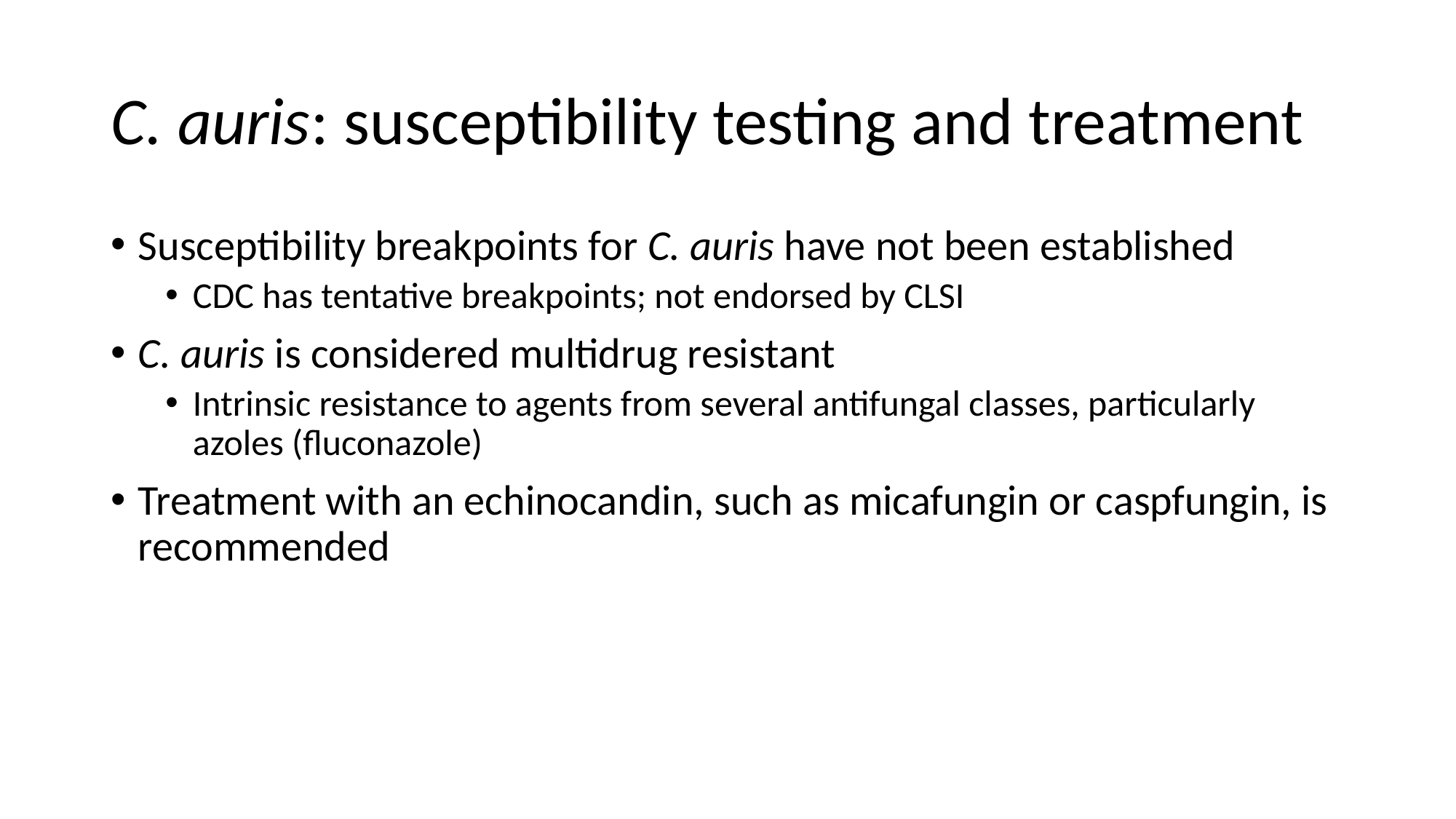

# C. auris: susceptibility testing and treatment
Susceptibility breakpoints for C. auris have not been established
CDC has tentative breakpoints; not endorsed by CLSI
C. auris is considered multidrug resistant
Intrinsic resistance to agents from several antifungal classes, particularly azoles (fluconazole)
Treatment with an echinocandin, such as micafungin or caspfungin, is recommended